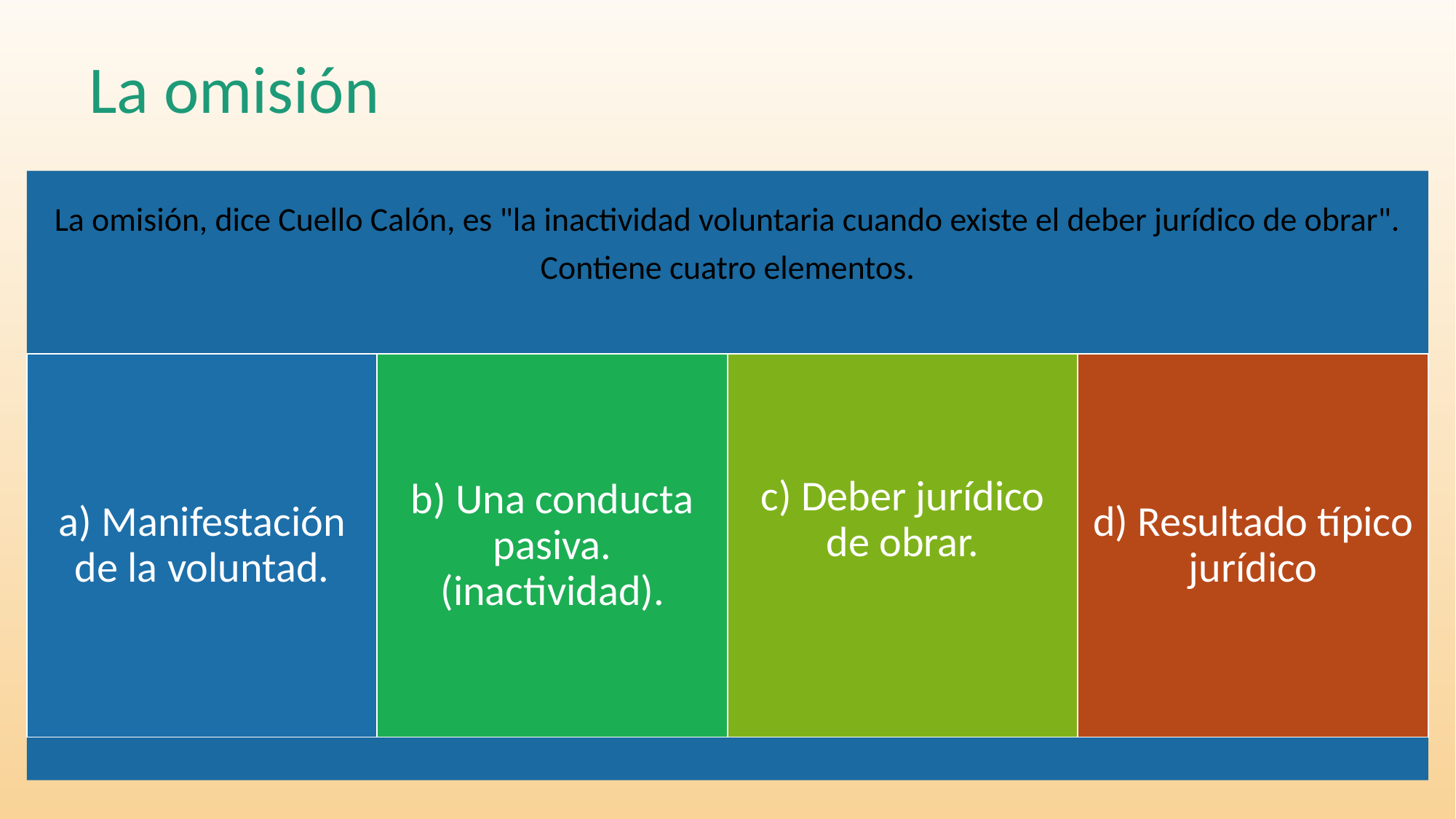

# La omisión
La omisión, dice Cuello Calón, es "la inactividad voluntaria cuando existe el deber jurídico de obrar".
Contiene cuatro elementos.
a) Manifestación de la voluntad.
b) Una conducta pasiva. (inactividad).
c) Deber jurídico de obrar.
d) Resultado típico jurídico